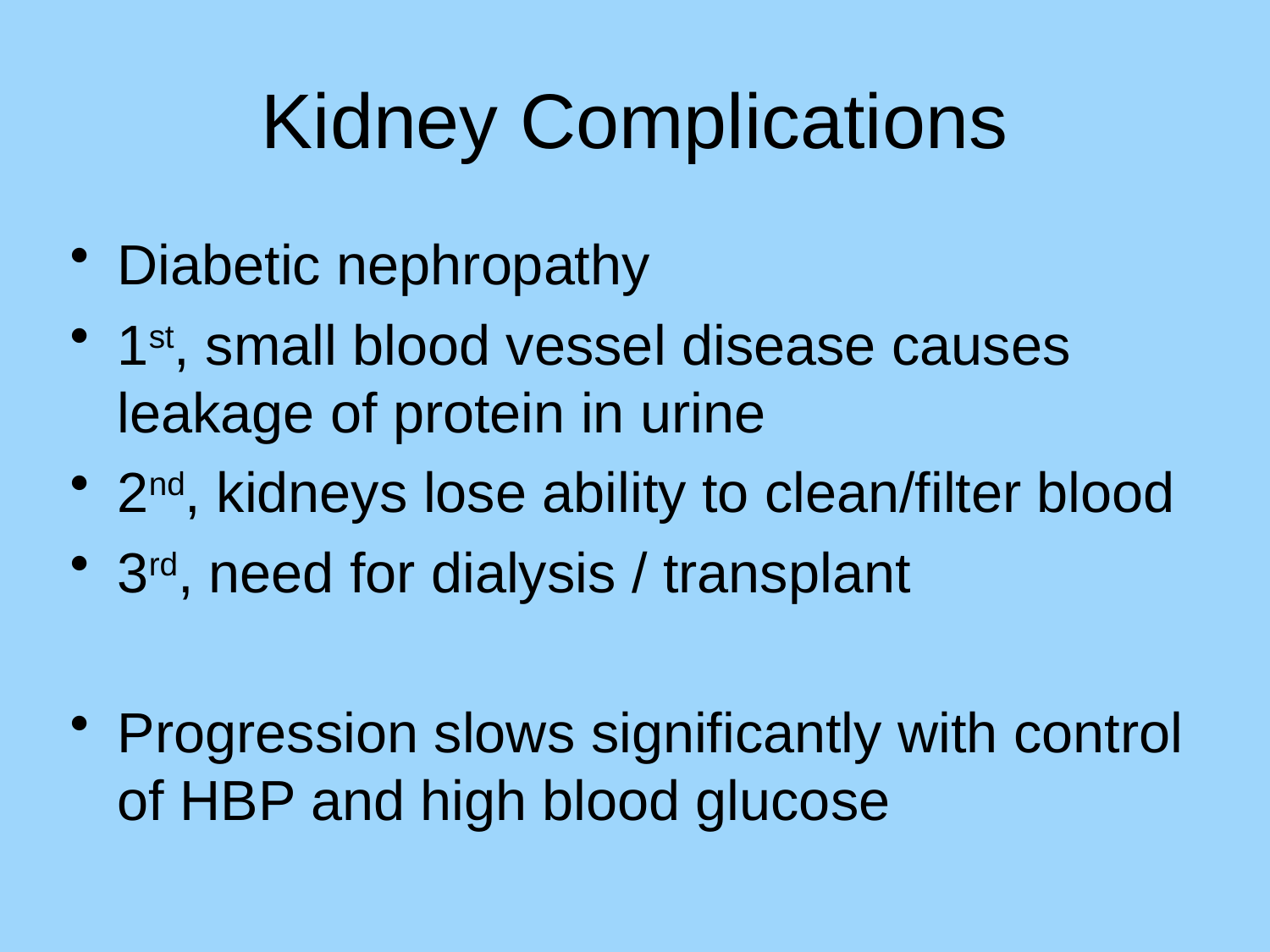

# Kidney Complications
Diabetic nephropathy
1st, small blood vessel disease causes leakage of protein in urine
2nd, kidneys lose ability to clean/filter blood
3rd, need for dialysis / transplant

Progression slows significantly with control of HBP and high blood glucose